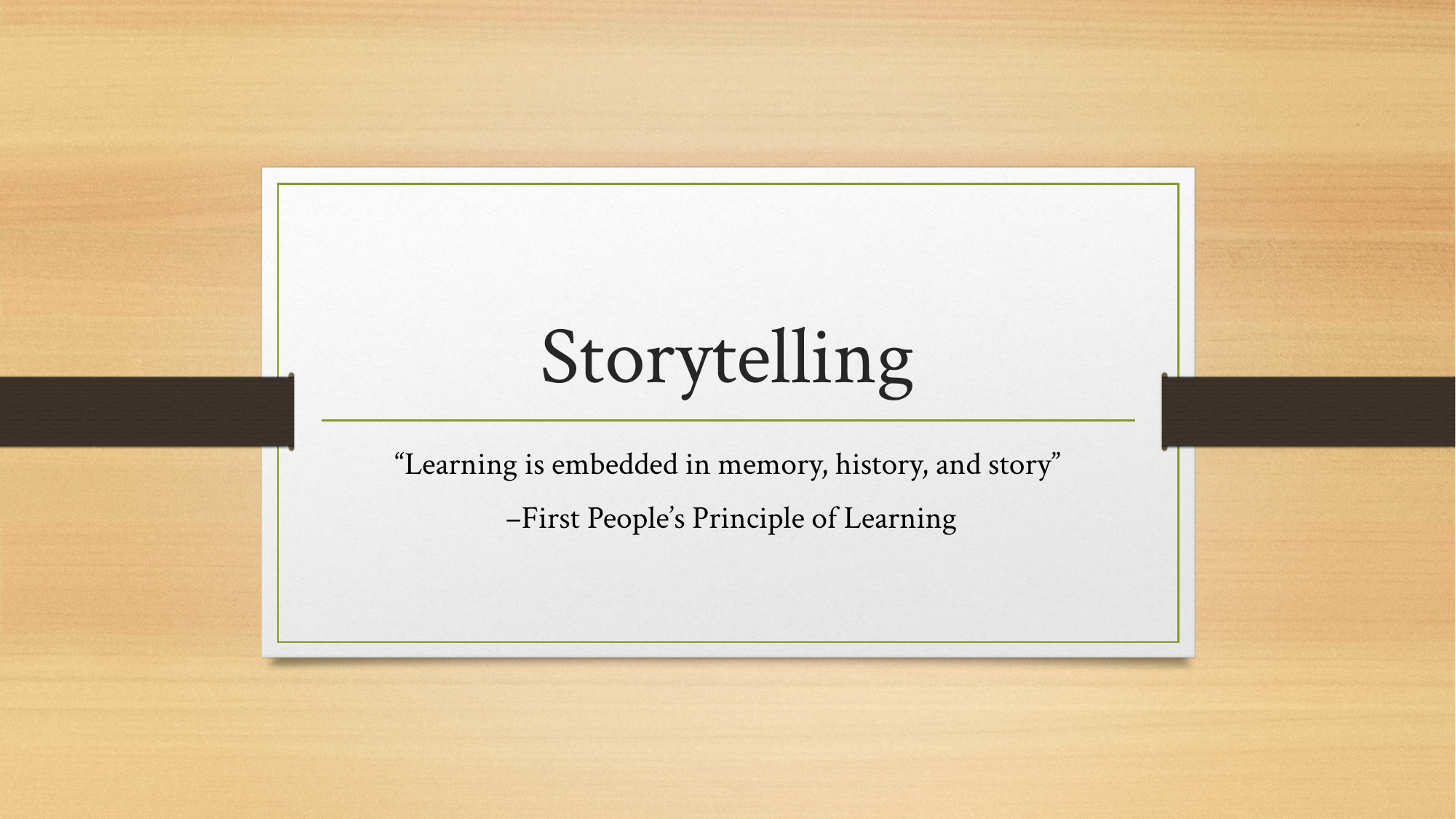

# Storytelling
“Learning is embedded in memory, history, and story”
 –First People’s Principle of Learning